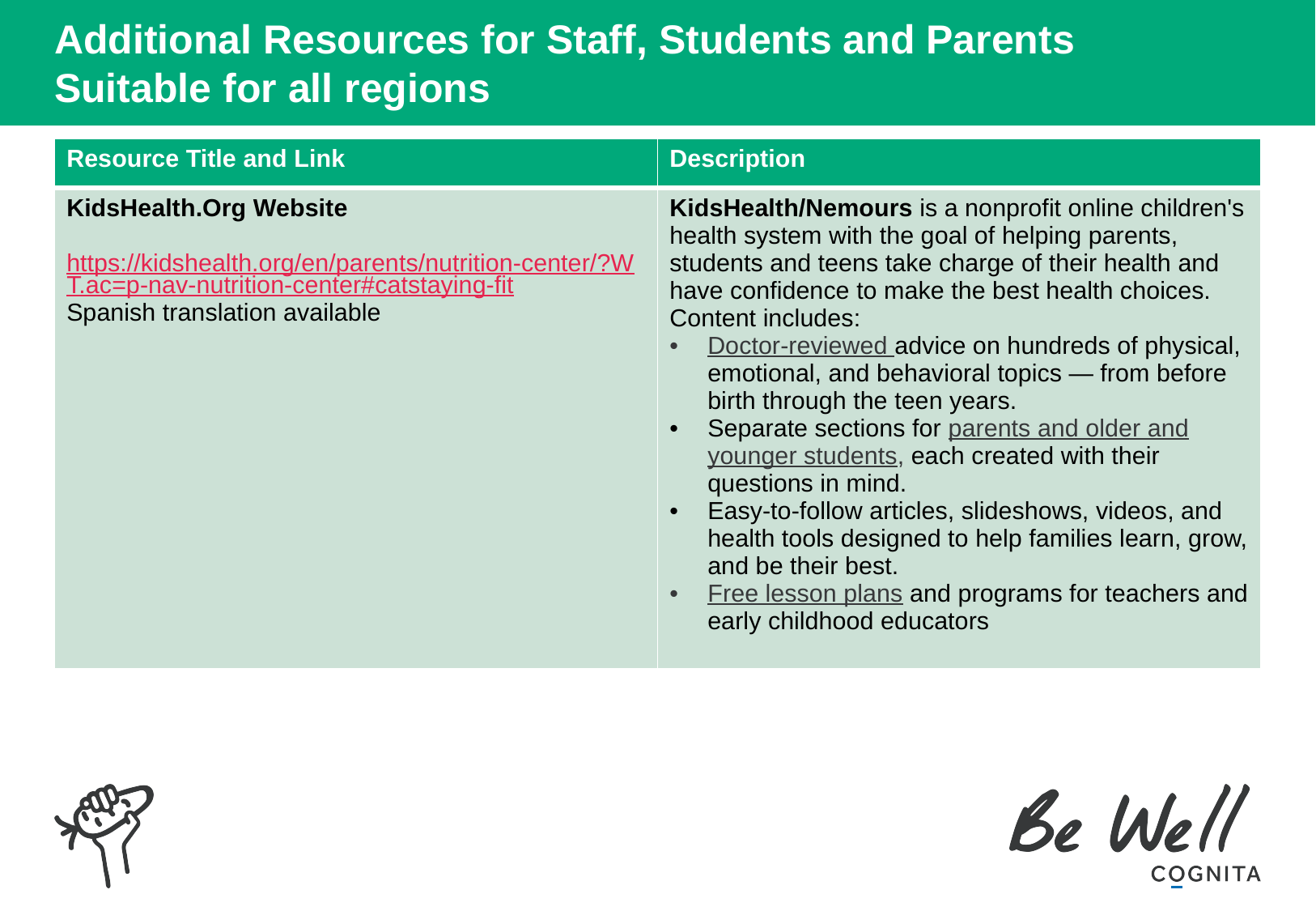

# Additional Resources for Staff, Students and Parents Suitable for all regions
| Resource Title and Link | Description |
| --- | --- |
| KidsHealth.Org Website https://kidshealth.org/en/parents/nutrition-center/?WT.ac=p-nav-nutrition-center#catstaying-fit Spanish translation available | KidsHealth/Nemours is a nonprofit online children's health system with the goal of helping parents, students and teens take charge of their health and have confidence to make the best health choices. Content includes: Doctor-reviewed advice on hundreds of physical, emotional, and behavioral topics — from before birth through the teen years. Separate sections for parents and older and younger students, each created with their questions in mind. Easy-to-follow articles, slideshows, videos, and health tools designed to help families learn, grow, and be their best. Free lesson plans and programs for teachers and early childhood educators |